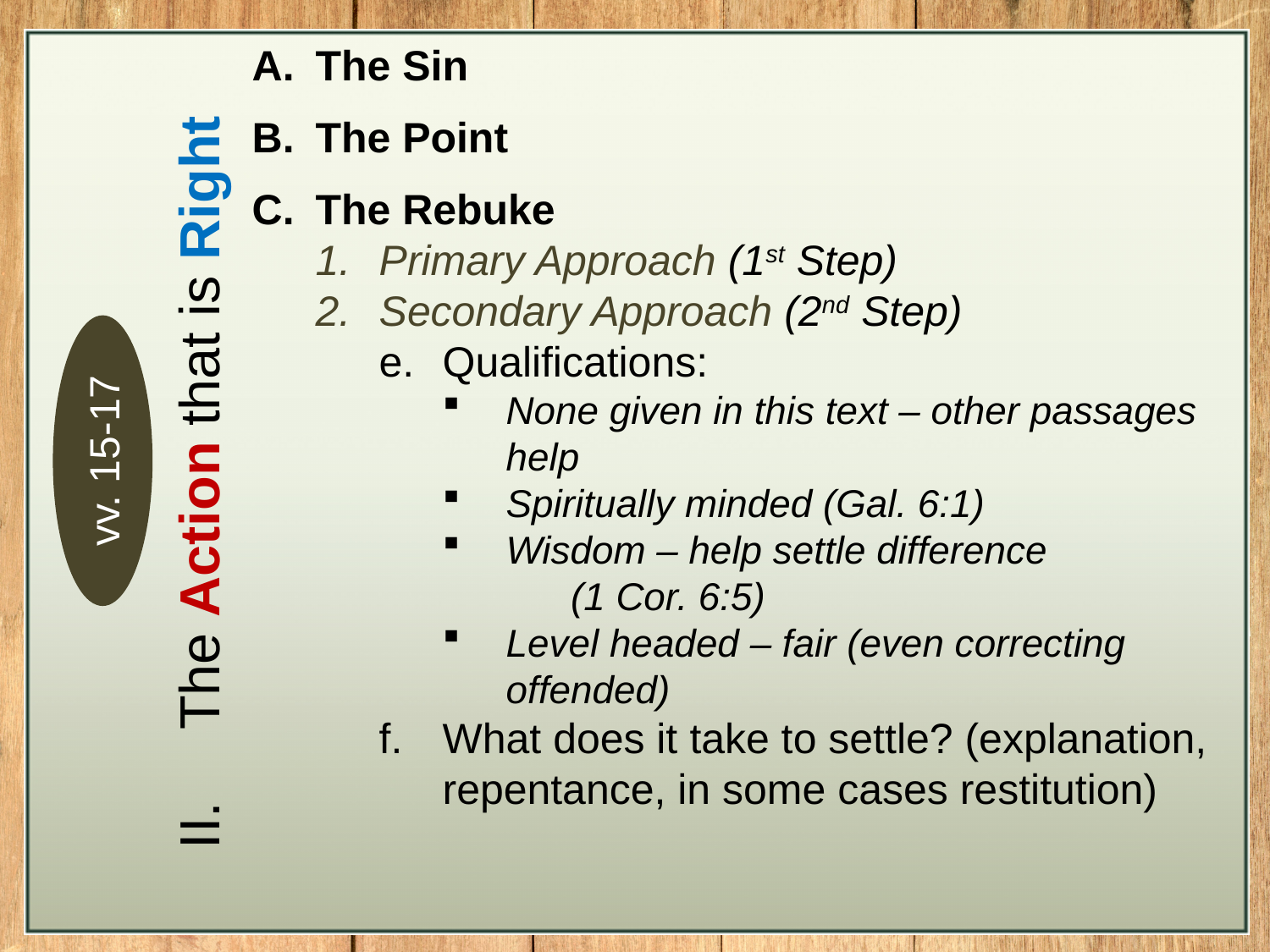

The Sin

The Point

The Rebuke
Primary Approach (1st Step)
Secondary Approach (2nd Step)
Qualifications:
None given in this text – other passages help
Spiritually minded (Gal. 6:1)
Wisdom – help settle difference                         (1 Cor. 6:5)
Level headed – fair (even correcting offended)
What does it take to settle? (explanation, repentance, in some cases restitution)
vv. 15-17
The Action that is Right